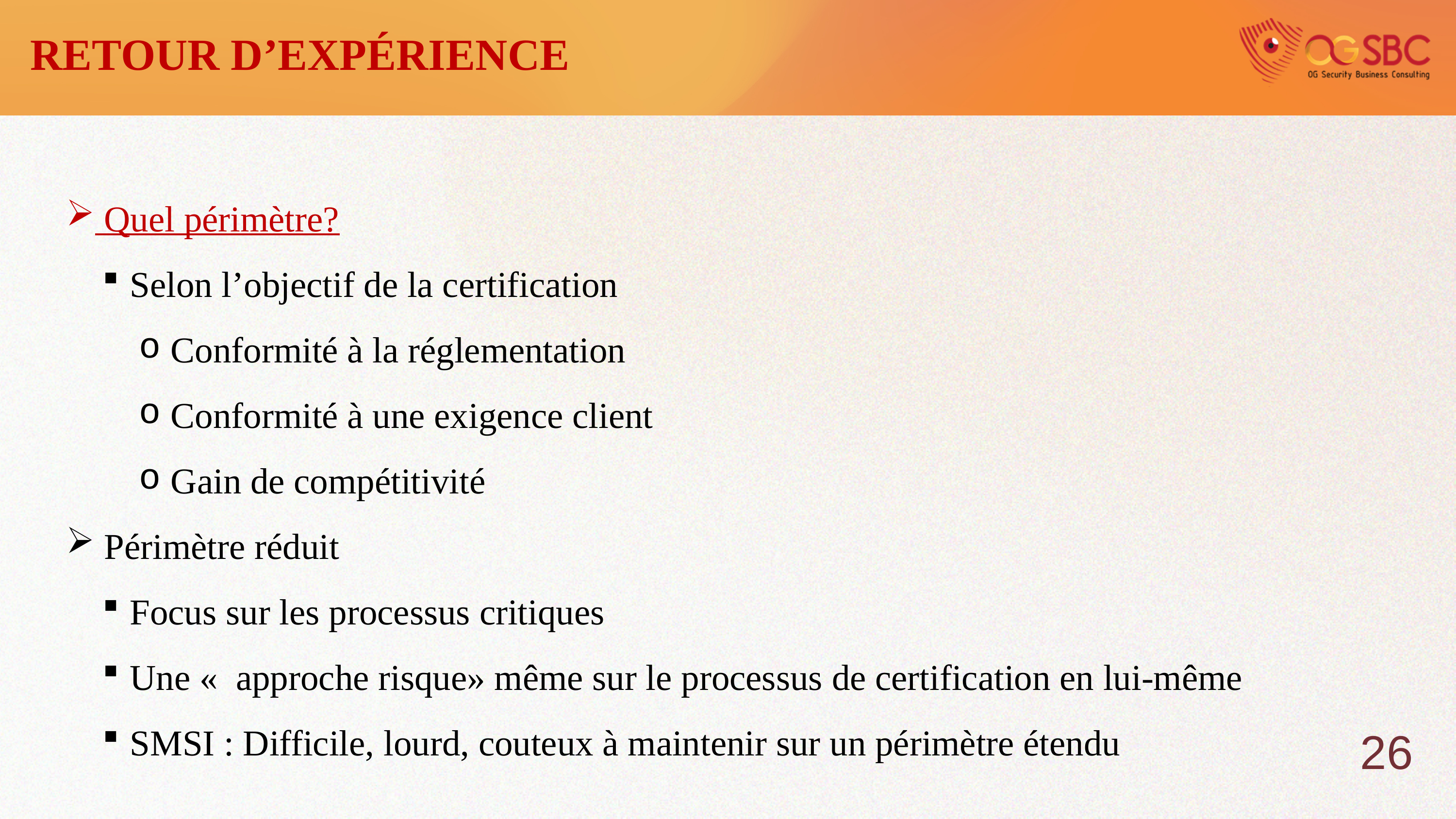

RETOUR D’EXPÉRIENCE
 Quel périmètre?
Selon l’objectif de la certification
 Conformité à la réglementation
 Conformité à une exigence client
 Gain de compétitivité
 Périmètre réduit
Focus sur les processus critiques
Une «  approche risque» même sur le processus de certification en lui-même
SMSI : Difficile, lourd, couteux à maintenir sur un périmètre étendu
26